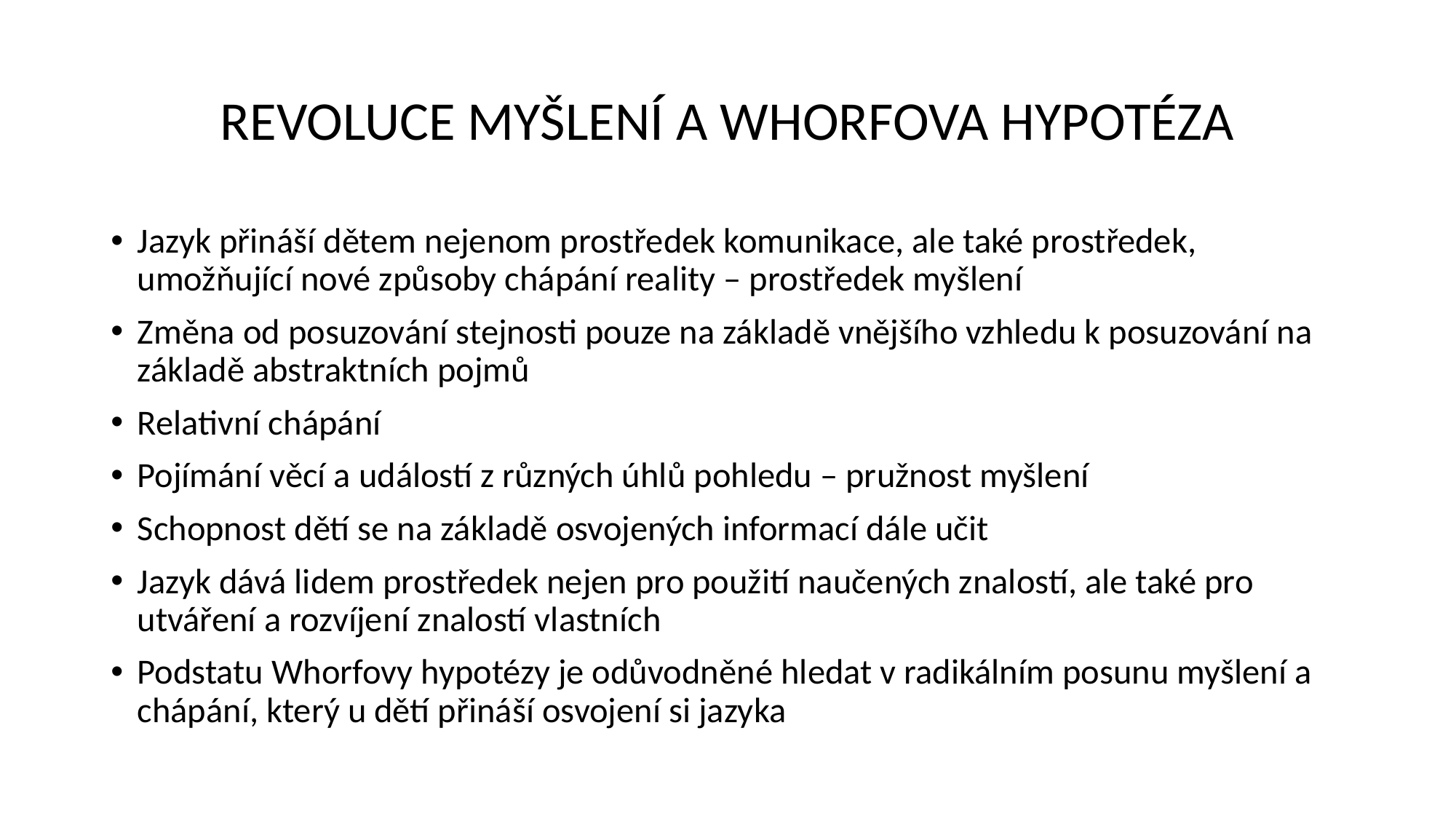

# REVOLUCE MYŠLENÍ A WHORFOVA HYPOTÉZA
Jazyk přináší dětem nejenom prostředek komunikace, ale také prostředek, umožňující nové způsoby chápání reality – prostředek myšlení
Změna od posuzování stejnosti pouze na základě vnějšího vzhledu k posuzování na základě abstraktních pojmů
Relativní chápání
Pojímání věcí a událostí z různých úhlů pohledu – pružnost myšlení
Schopnost dětí se na základě osvojených informací dále učit
Jazyk dává lidem prostředek nejen pro použití naučených znalostí, ale také pro utváření a rozvíjení znalostí vlastních
Podstatu Whorfovy hypotézy je odůvodněné hledat v radikálním posunu myšlení a chápání, který u dětí přináší osvojení si jazyka